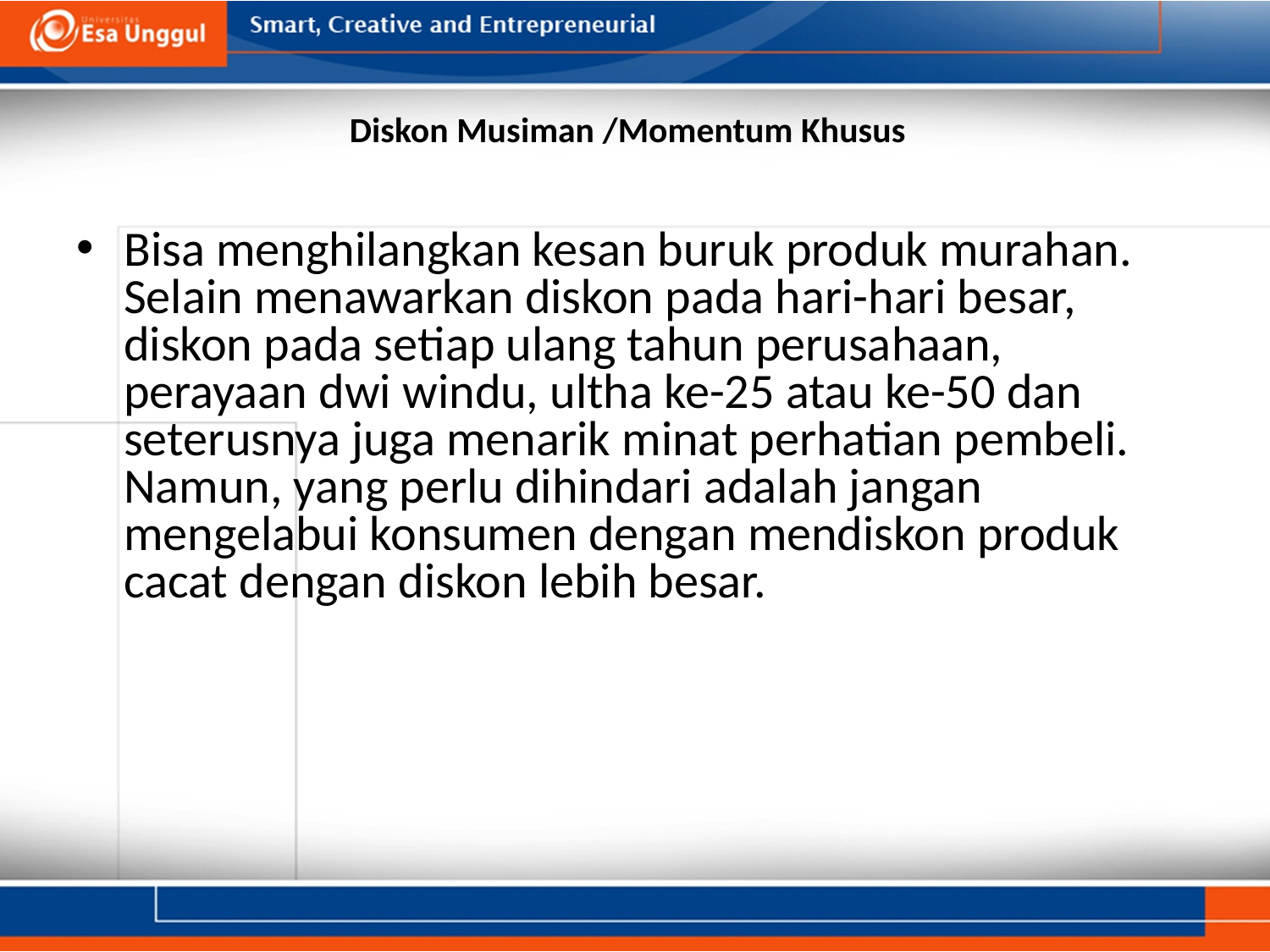

# Diskon Musiman /Momentum Khusus
Bisa menghilangkan kesan buruk produk murahan.  Selain menawarkan diskon pada hari-hari besar, diskon pada setiap ulang tahun perusahaan, perayaan dwi windu, ultha ke-25 atau ke-50 dan seterusnya juga menarik minat perhatian pembeli.  Namun, yang perlu dihindari adalah jangan mengelabui konsumen dengan mendiskon produk cacat dengan diskon lebih besar.